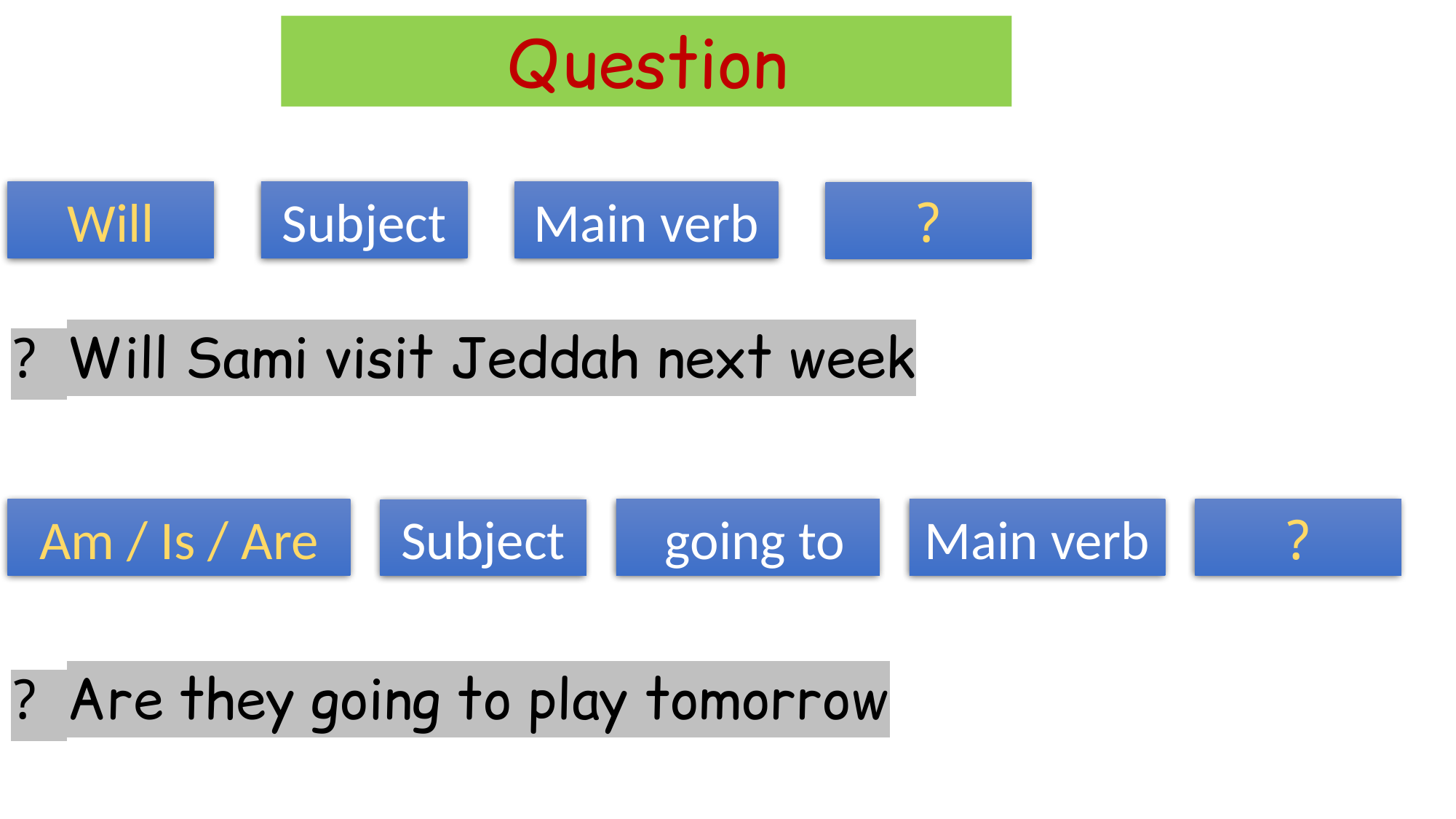

Question
Main verb
Subject
Will
?
Will Sami visit Jeddah next week  ?
Am / Is / Are
going to
Main verb
?
Subject
Are they going to play tomorrow  ?